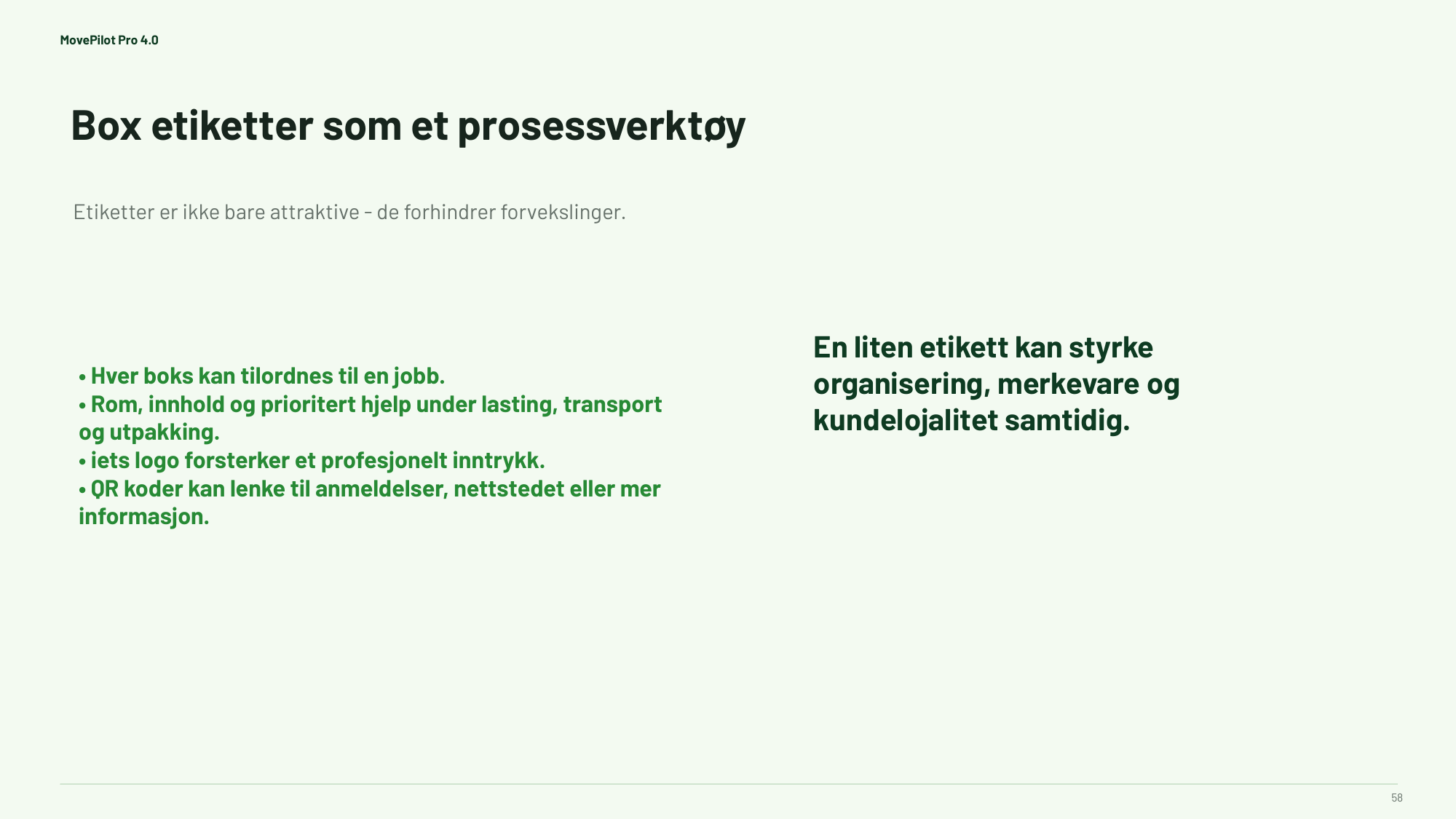

MovePilot Pro 4.0
Box etiketter som et prosessverktøy
En liten etikett kan styrke organisering, merkevare og kundelojalitet samtidig.
Etiketter er ikke bare attraktive - de forhindrer forvekslinger.
• Hver boks kan tilordnes til en jobb.
• Rom, innhold og prioritert hjelp under lasting, transport og utpakking.
• iets logo forsterker et profesjonelt inntrykk.
• QR koder kan lenke til anmeldelser, nettstedet eller mer informasjon.

58